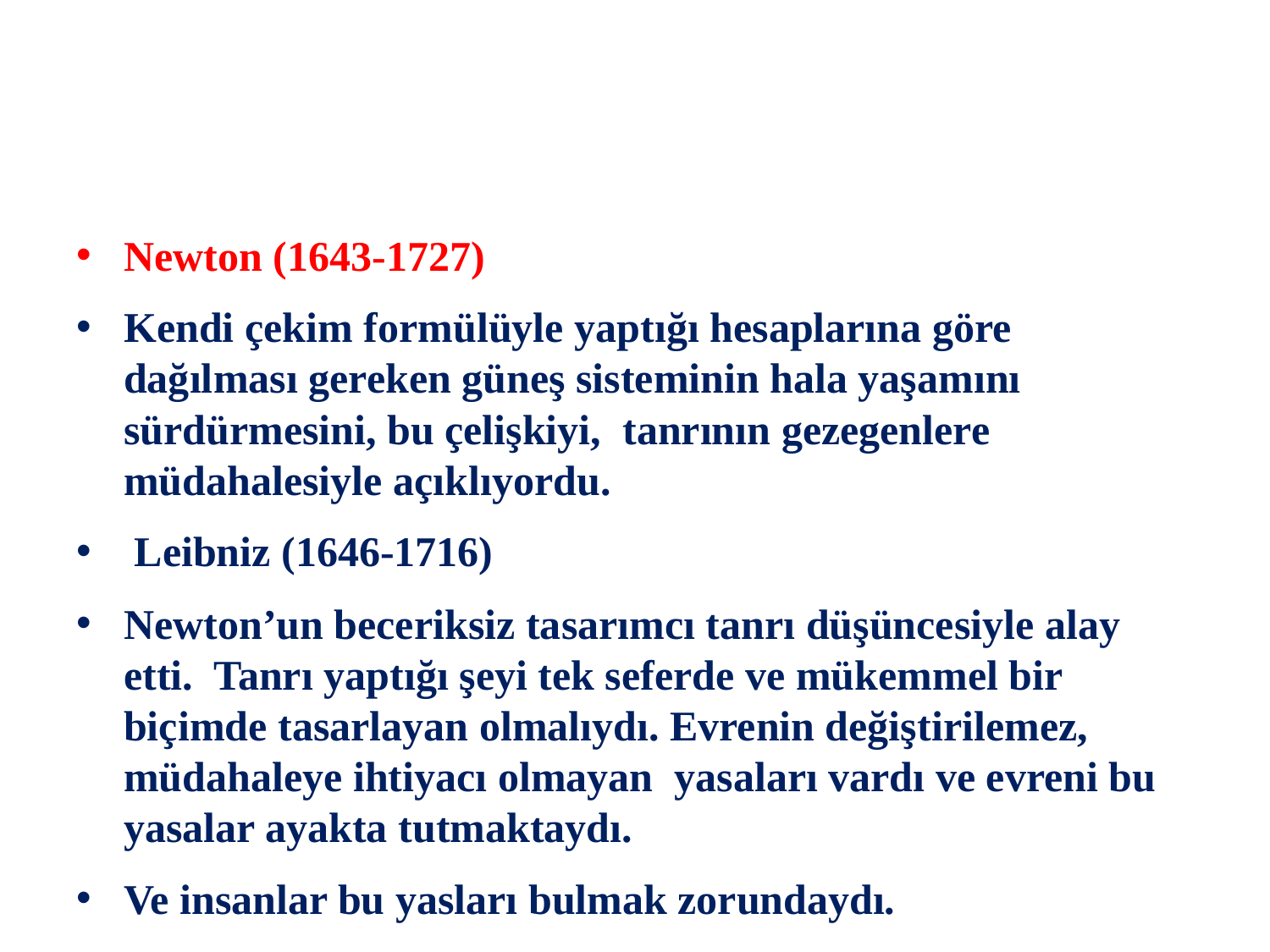

#
Newton (1643-1727)
Kendi çekim formülüyle yaptığı hesaplarına göre dağılması gereken güneş sisteminin hala yaşamını sürdürmesini, bu çelişkiyi,  tanrının gezegenlere müdahalesiyle açıklıyordu.
 Leibniz (1646-1716)
Newton’un beceriksiz tasarımcı tanrı düşüncesiyle alay etti.  Tanrı yaptığı şeyi tek seferde ve mükemmel bir biçimde tasarlayan olmalıydı. Evrenin değiştirilemez, müdahaleye ihtiyacı olmayan  yasaları vardı ve evreni bu yasalar ayakta tutmaktaydı.
Ve insanlar bu yasları bulmak zorundaydı.